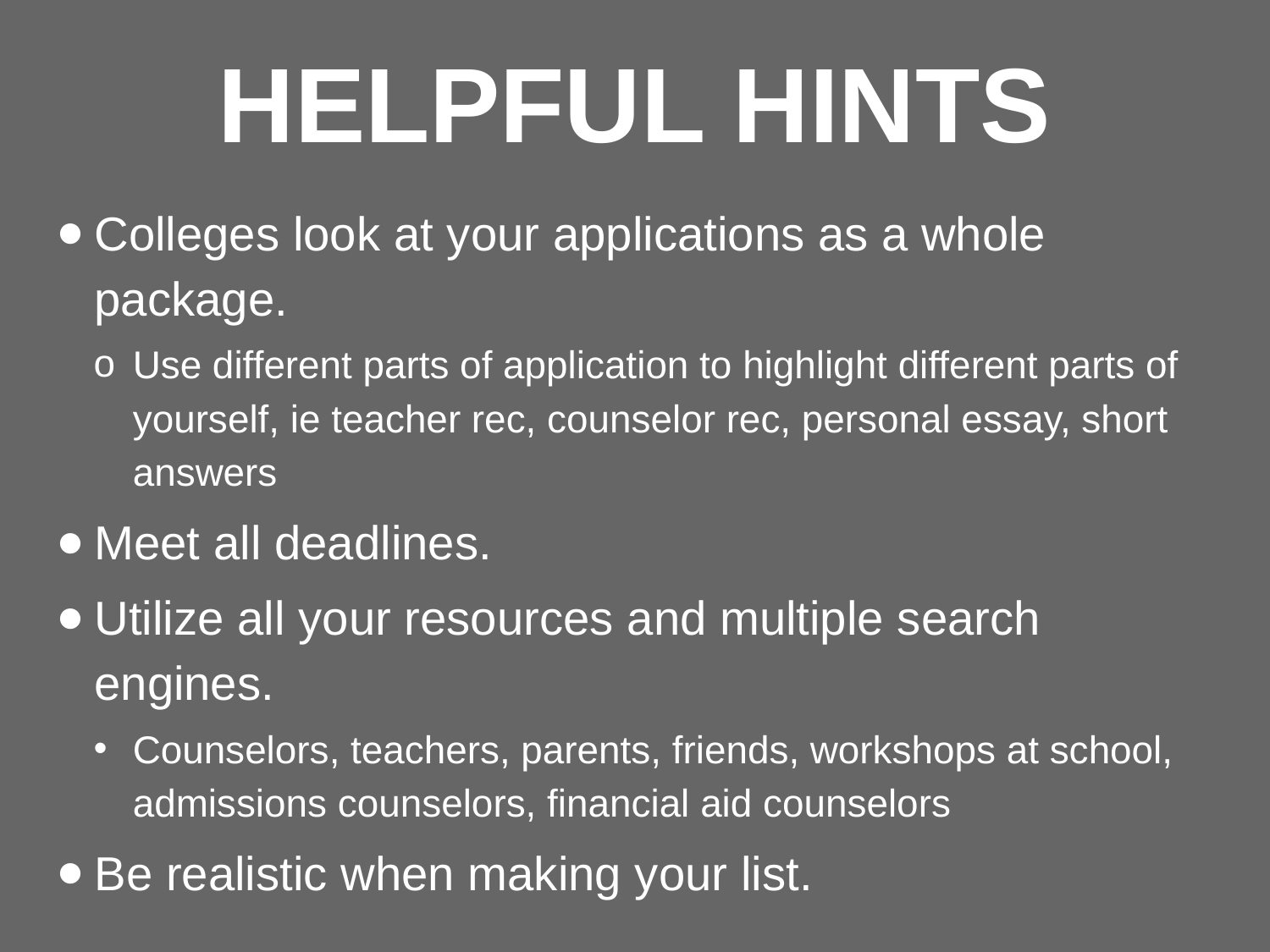

# HELPFUL HINTS
Colleges look at your applications as a whole package.
Use different parts of application to highlight different parts of yourself, ie teacher rec, counselor rec, personal essay, short answers
Meet all deadlines.
Utilize all your resources and multiple search engines.
Counselors, teachers, parents, friends, workshops at school, admissions counselors, financial aid counselors
Be realistic when making your list.